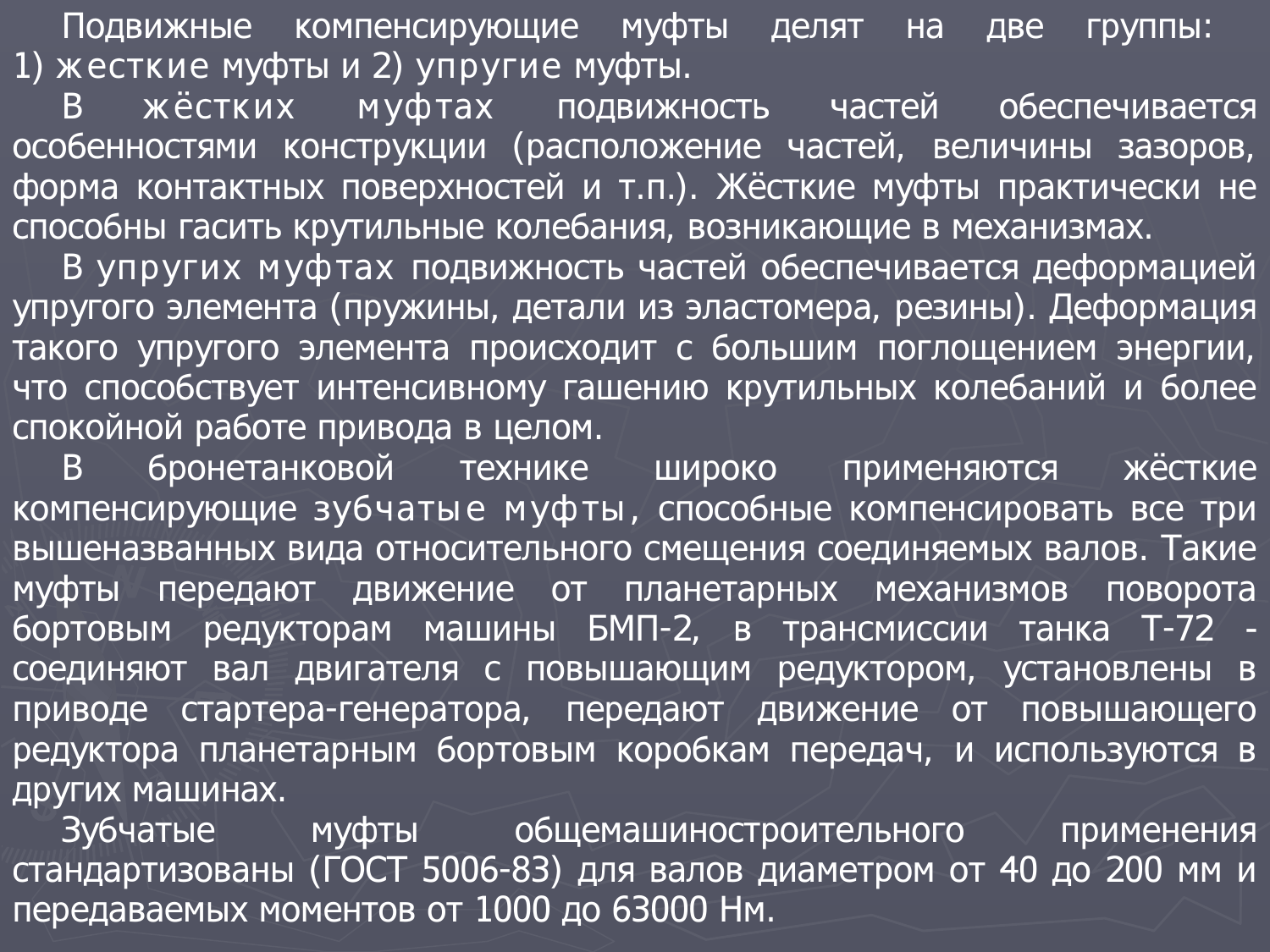

Подвижные компенсирующие муфты делят на две группы:
1) жесткие муфты и 2) упругие муфты.
В жёстких муфтах подвижность частей обеспечивается особенностями конструкции (расположение частей, величины зазоров, форма контактных поверхностей и т.п.). Жёсткие муфты практически не способны гасить крутильные колебания, возникающие в механизмах.
В упругих муфтах подвижность частей обеспечивается деформацией упругого элемента (пружины, детали из эластомера, резины). Деформация такого упругого элемента происходит с большим поглощением энергии, что способствует интенсивному гашению крутильных колебаний и более спокойной работе привода в целом.
В бронетанковой технике широко применяются жёсткие компенсирующие зубчатые муфты, способные компенсировать все три вышеназванных вида относительного смещения соединяемых валов. Такие муфты передают движение от планетарных механизмов поворота бортовым редукторам машины БМП-2, в трансмиссии танка Т-72 − соединяют вал двигателя с повышающим редуктором, установлены в приводе стартера-генератора, передают движение от повышающего редуктора планетарным бортовым коробкам передач, и используются в других машинах.
Зубчатые муфты общемашиностроительного применения стандартизованы (ГОСТ 5006-83) для валов диаметром от 40 до 200 мм и передаваемых моментов от 1000 до 63000 Нм.